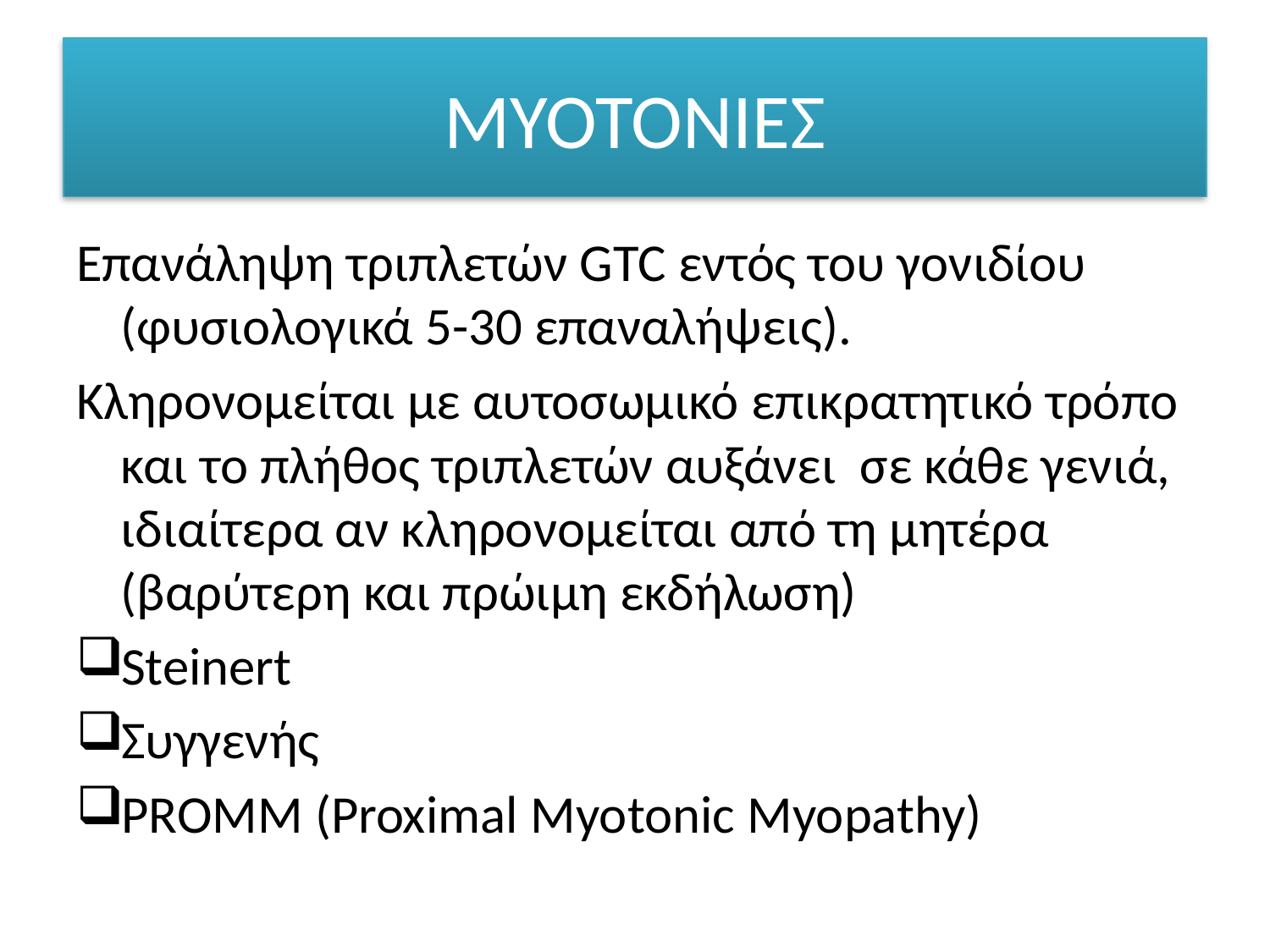

# ΜΥΟΤΟΝΙΕΣ
Επανάληψη τριπλετών GTC εντός του γονιδίου (φυσιολογικά 5-30 επαναλήψεις).
Κληρονομείται με αυτοσωμικό επικρατητικό τρόπο και το πλήθος τριπλετών αυξάνει  σε κάθε γενιά, ιδιαίτερα αν κληρονομείται από τη μητέρα (βαρύτερη και πρώιμη εκδήλωση)
Steinert
Συγγενής
PROMM (Proximal Myotonic Myopathy)